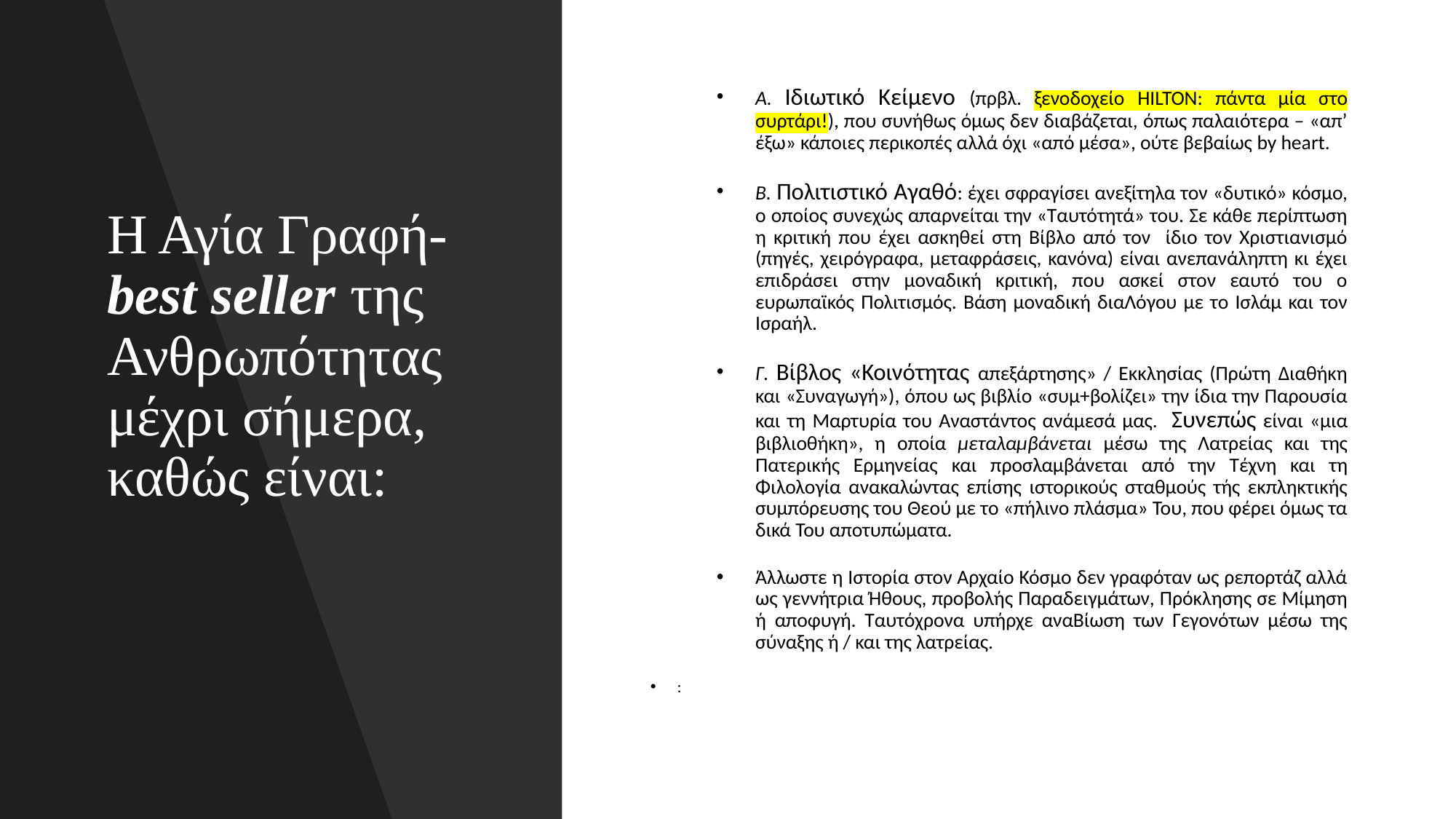

# Η Αγία Γραφή- best seller της Ανθρωπότητας μέχρι σήμερα, καθώς είναι:
Α. Ιδιωτικό Κείμενο (πρβλ. ξενοδοχείο HILTON: πάντα μία στο συρτάρι!), που συνήθως όμως δεν διαβάζεται, όπως παλαιότερα – «απ’ έξω» κάποιες περικοπές αλλά όχι «από μέσα», ούτε βεβαίως by heart.
Β. Πολιτιστικό Αγαθό: έχει σφραγίσει ανεξίτηλα τον «δυτικό» κόσμο, ο οποίος συνεχώς απαρνείται την «Ταυτότητά» του. Σε κάθε περίπτωση η κριτική που έχει ασκηθεί στη Βίβλο από τον  ίδιο τον Χριστιανισμό (πηγές, χειρόγραφα, μεταφράσεις, κανόνα) είναι ανεπανάληπτη κι έχει επιδράσει στην μοναδική κριτική, που ασκεί στον εαυτό του ο ευρωπαϊκός Πολιτισμός. Βάση μοναδική διαΛόγου με το Ισλάμ και τον Ισραήλ.
Γ. Βίβλος «Κοινότητας απεξάρτησης» / Εκκλησίας (Πρώτη Διαθήκη και «Συναγωγή»), όπου ως βιβλίο «συμ+βολίζει» την ίδια την Παρουσία και τη Μαρτυρία του Αναστάντος ανάμεσά μας.  Συνεπώς είναι «μια βιβλιοθήκη», η οποία μεταλαμβάνεται μέσω της Λατρείας και της Πατερικής Ερμηνείας και προσλαμβάνεται από την Τέχνη και τη Φιλολογία ανακαλώντας επίσης ιστορικούς σταθμούς τής εκπληκτικής συμπόρευσης του Θεού με το «πήλινο πλάσμα» Του, που φέρει όμως τα δικά Του αποτυπώματα.
Άλλωστε η Ιστορία στον Αρχαίο Κόσμο δεν γραφόταν ως ρεπορτάζ αλλά ως γεννήτρια Ήθους, προβολής Παραδειγμάτων, Πρόκλησης σε Μίμηση ή αποφυγή. Ταυτόχρονα υπήρχε αναΒίωση των Γεγονότων μέσω της σύναξης ή / και της λατρείας.
: